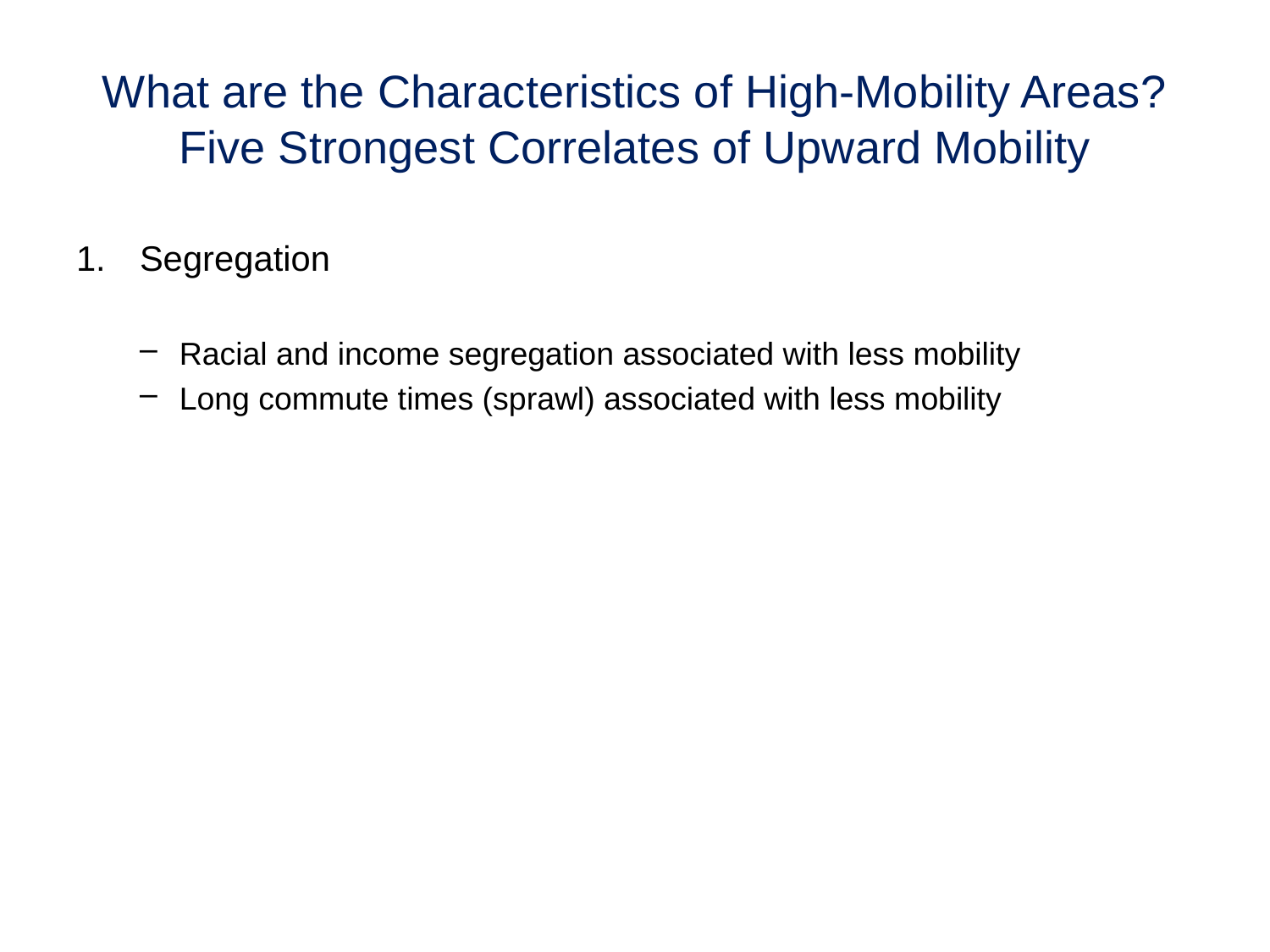

# What are the Characteristics of High-Mobility Areas? Five Strongest Correlates of Upward Mobility

Segregation

Racial and income segregation associated with less mobility
Long commute times (sprawl) associated with less mobility